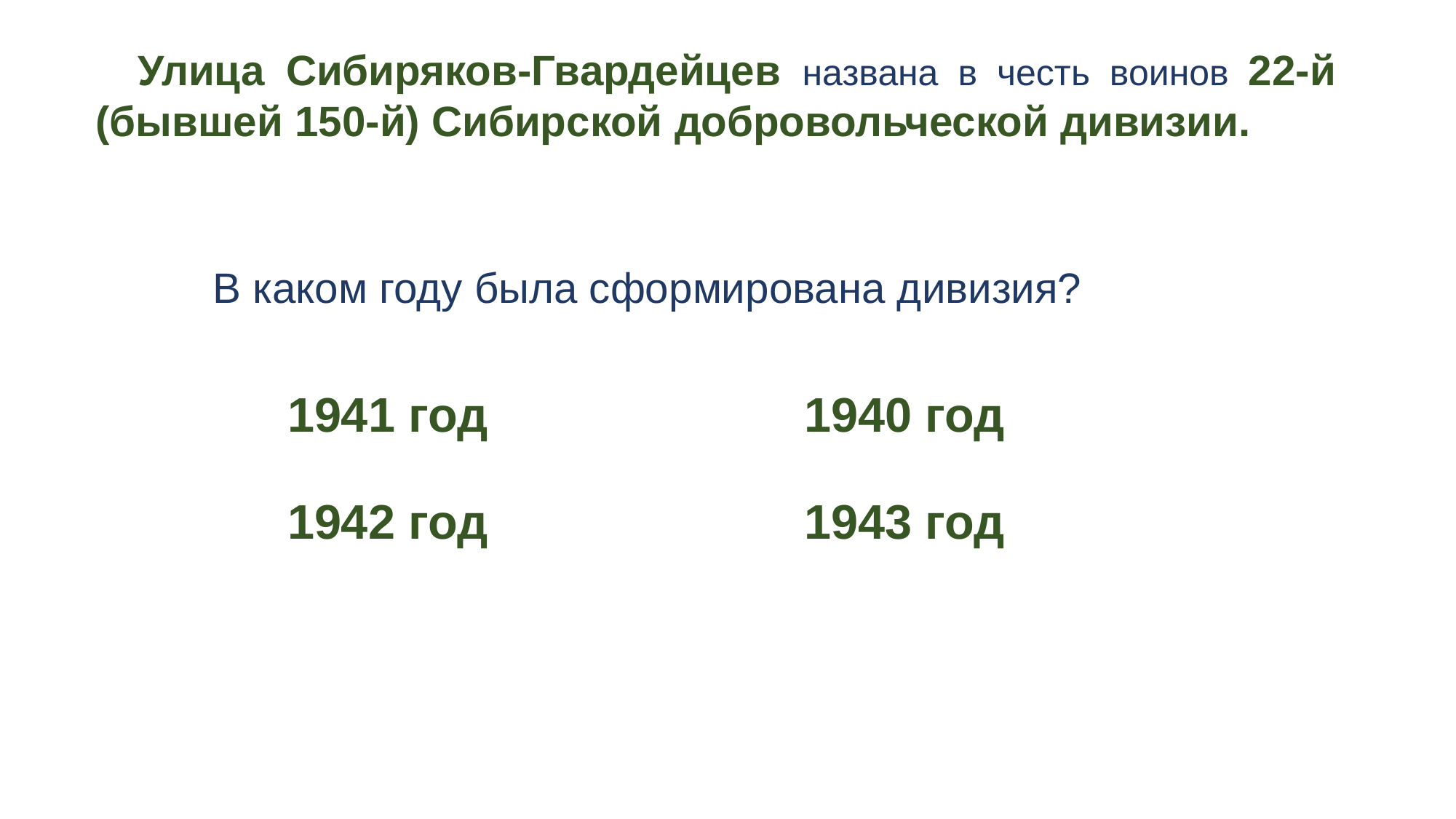

Улица Сибиряков-Гвардейцев названа в честь воинов 22-й (бывшей 150-й) Сибирской добровольческой дивизии.
В каком году была сформирована дивизия?
1941 год
1940 год
1942 год
1943 год